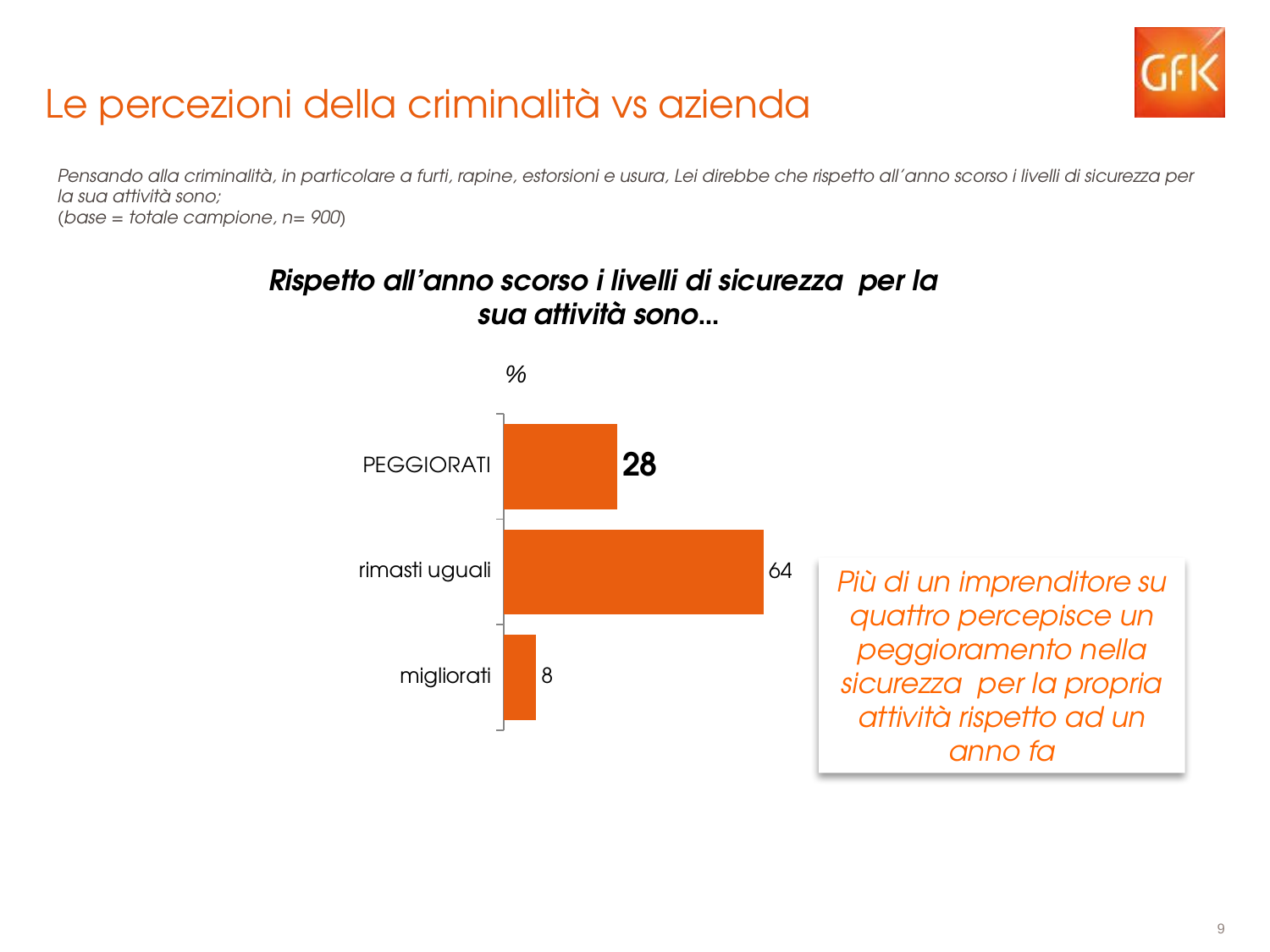

Le percezioni della criminalità vs azienda
Pensando alla criminalità, in particolare a furti, rapine, estorsioni e usura, Lei direbbe che rispetto all’anno scorso i livelli di sicurezza per la sua attività sono;
(base = totale campione, n= 900)
Rispetto all’anno scorso i livelli di sicurezza  per la sua attività sono…

%

### Chart

| Category | Colonna1 |
|---|---|
| PEGGIORATI | 28.0 |
| rimasti uguali | 64.0 |
| migliorati | 8.0 |
Più di un imprenditore su quattro percepisce un peggioramento nella sicurezza  per la propria attività rispetto ad un anno fa